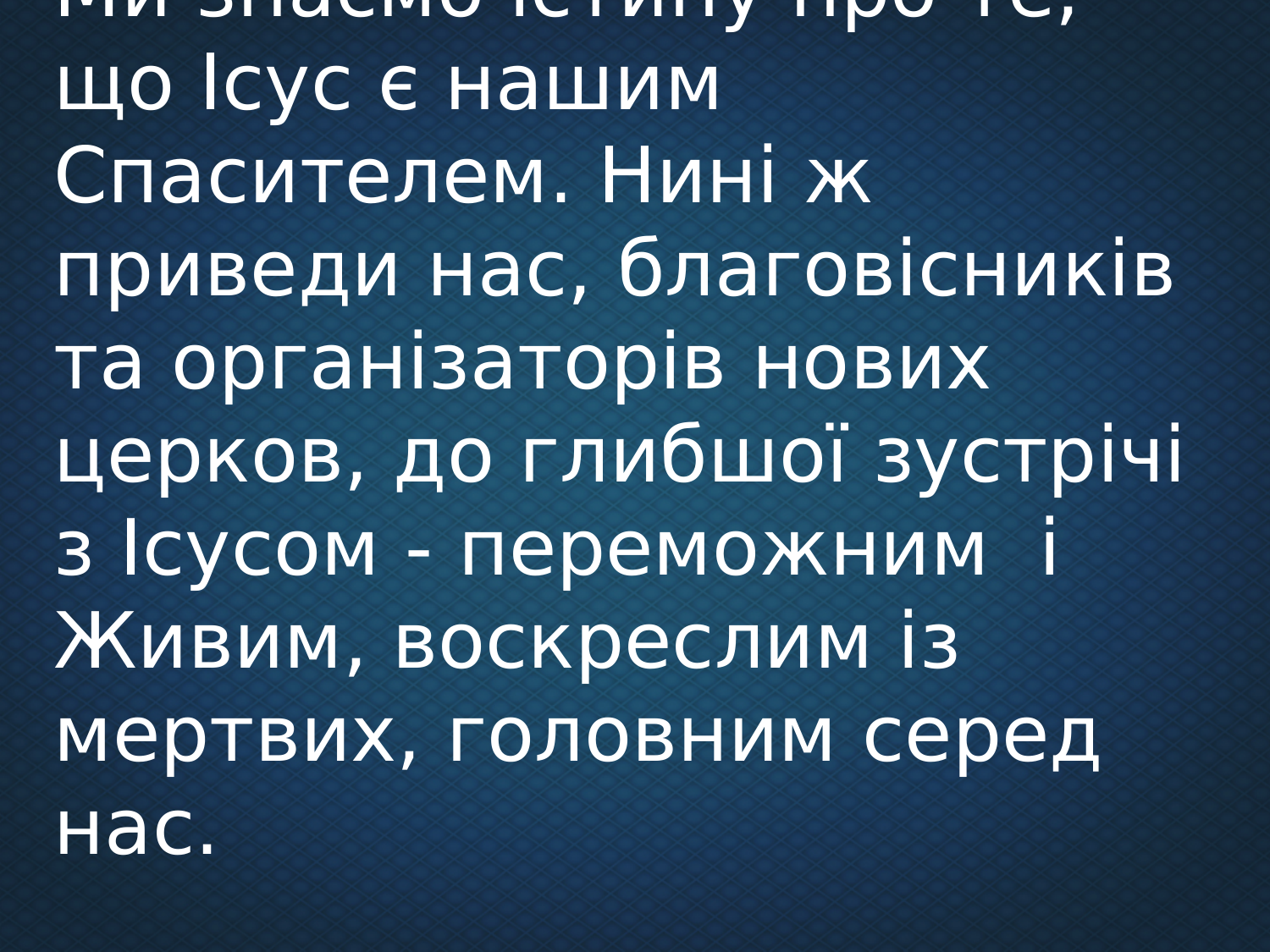

Ми знаємо істину про те, що Ісус є нашим Спасителем. Нині ж приведи нас, благовісників та організаторів нових церков, до глибшої зустрічі з Ісусом - переможним  і Живим, воскреслим із мертвих, головним серед нас.